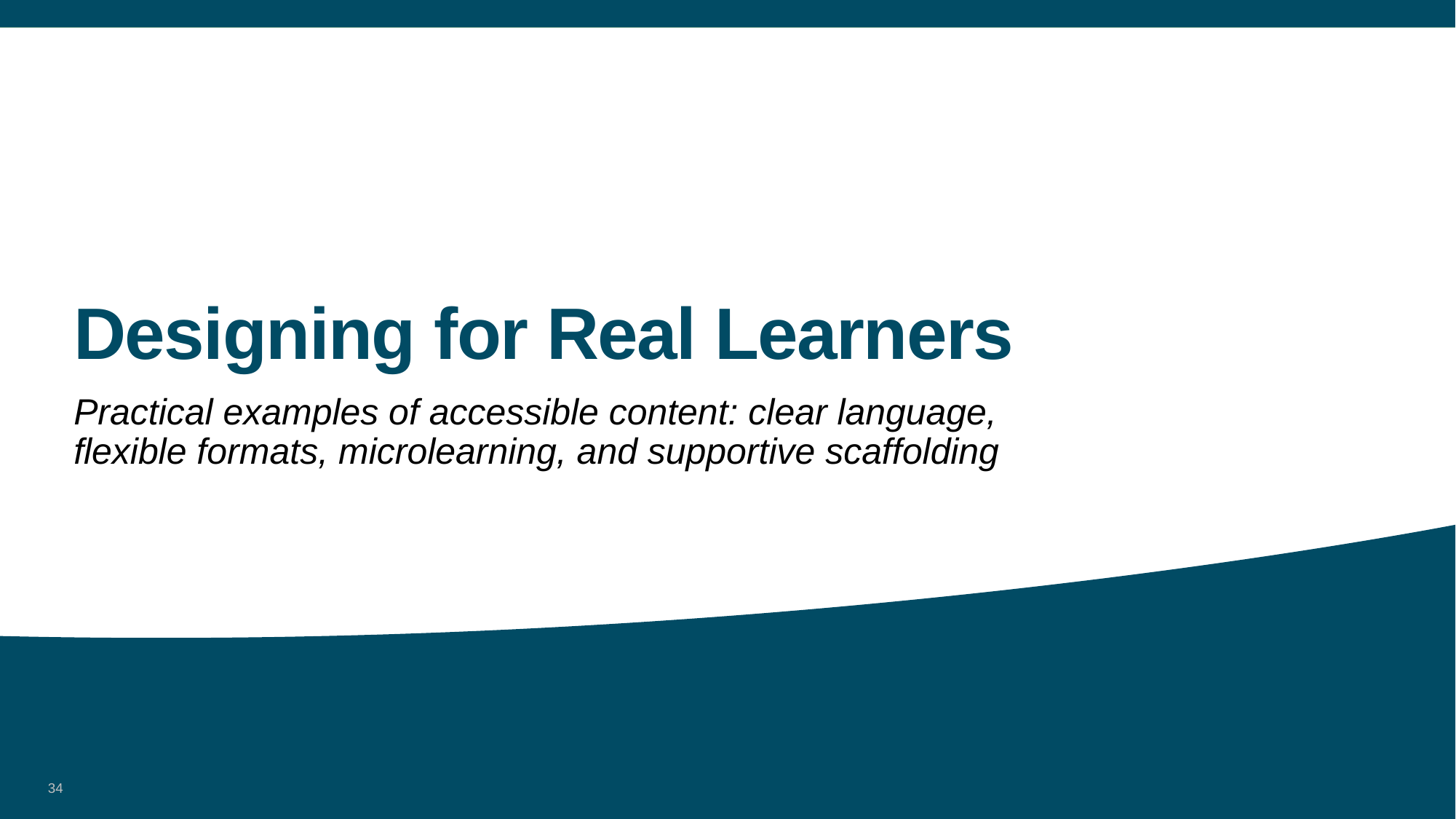

# Designing for Real Learners
Practical examples of accessible content: clear language, flexible formats, microlearning, and supportive scaffolding
34